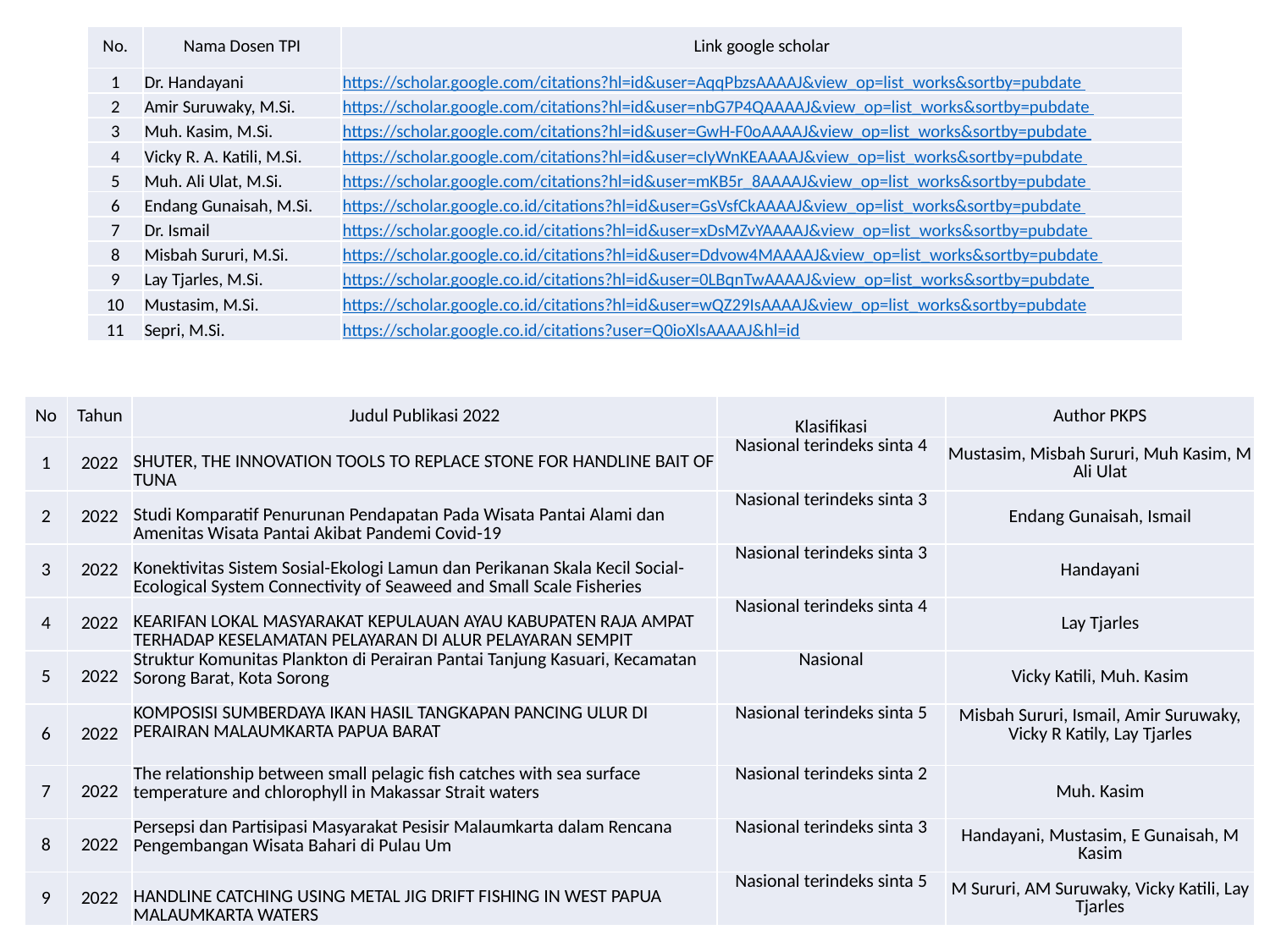

| No. | Nama Dosen TPI | Link google scholar |
| --- | --- | --- |
| 1 | Dr. Handayani | https://scholar.google.com/citations?hl=id&user=AqqPbzsAAAAJ&view\_op=list\_works&sortby=pubdate |
| 2 | Amir Suruwaky, M.Si. | https://scholar.google.com/citations?hl=id&user=nbG7P4QAAAAJ&view\_op=list\_works&sortby=pubdate |
| 3 | Muh. Kasim, M.Si. | https://scholar.google.com/citations?hl=id&user=GwH-F0oAAAAJ&view\_op=list\_works&sortby=pubdate |
| 4 | Vicky R. A. Katili, M.Si. | https://scholar.google.com/citations?hl=id&user=cIyWnKEAAAAJ&view\_op=list\_works&sortby=pubdate |
| 5 | Muh. Ali Ulat, M.Si. | https://scholar.google.com/citations?hl=id&user=mKB5r\_8AAAAJ&view\_op=list\_works&sortby=pubdate |
| 6 | Endang Gunaisah, M.Si. | https://scholar.google.co.id/citations?hl=id&user=GsVsfCkAAAAJ&view\_op=list\_works&sortby=pubdate |
| 7 | Dr. Ismail | https://scholar.google.co.id/citations?hl=id&user=xDsMZvYAAAAJ&view\_op=list\_works&sortby=pubdate |
| 8 | Misbah Sururi, M.Si. | https://scholar.google.co.id/citations?hl=id&user=Ddvow4MAAAAJ&view\_op=list\_works&sortby=pubdate |
| 9 | Lay Tjarles, M.Si. | https://scholar.google.co.id/citations?hl=id&user=0LBqnTwAAAAJ&view\_op=list\_works&sortby=pubdate |
| 10 | Mustasim, M.Si. | https://scholar.google.co.id/citations?hl=id&user=wQZ29IsAAAAJ&view\_op=list\_works&sortby=pubdate |
| 11 | Sepri, M.Si. | https://scholar.google.co.id/citations?user=Q0ioXlsAAAAJ&hl=id |
| No | Tahun | Judul Publikasi 2022 | Klasifikasi | Author PKPS |
| --- | --- | --- | --- | --- |
| 1 | 2022 | SHUTER, THE INNOVATION TOOLS TO REPLACE STONE FOR HANDLINE BAIT OF TUNA | Nasional terindeks sinta 4 | Mustasim, Misbah Sururi, Muh Kasim, M Ali Ulat |
| 2 | 2022 | Studi Komparatif Penurunan Pendapatan Pada Wisata Pantai Alami dan Amenitas Wisata Pantai Akibat Pandemi Covid-19 | Nasional terindeks sinta 3 | Endang Gunaisah, Ismail |
| 3 | 2022 | Konektivitas Sistem Sosial-Ekologi Lamun dan Perikanan Skala Kecil Social-Ecological System Connectivity of Seaweed and Small Scale Fisheries | Nasional terindeks sinta 3 | Handayani |
| 4 | 2022 | KEARIFAN LOKAL MASYARAKAT KEPULAUAN AYAU KABUPATEN RAJA AMPAT TERHADAP KESELAMATAN PELAYARAN DI ALUR PELAYARAN SEMPIT | Nasional terindeks sinta 4 | Lay Tjarles |
| 5 | 2022 | Struktur Komunitas Plankton di Perairan Pantai Tanjung Kasuari, Kecamatan Sorong Barat, Kota Sorong | Nasional | Vicky Katili, Muh. Kasim |
| 6 | 2022 | KOMPOSISI SUMBERDAYA IKAN HASIL TANGKAPAN PANCING ULUR DI PERAIRAN MALAUMKARTA PAPUA BARAT | Nasional terindeks sinta 5 | Misbah Sururi, Ismail, Amir Suruwaky, Vicky R Katily, Lay Tjarles |
| 7 | 2022 | The relationship between small pelagic fish catches with sea surface temperature and chlorophyll in Makassar Strait waters | Nasional terindeks sinta 2 | Muh. Kasim |
| 8 | 2022 | Persepsi dan Partisipasi Masyarakat Pesisir Malaumkarta dalam Rencana Pengembangan Wisata Bahari di Pulau Um | Nasional terindeks sinta 3 | Handayani, Mustasim, E Gunaisah, M Kasim |
| 9 | 2022 | HANDLINE CATCHING USING METAL JIG DRIFT FISHING IN WEST PAPUA MALAUMKARTA WATERS | Nasional terindeks sinta 5 | M Sururi, AM Suruwaky, Vicky Katili, Lay Tjarles |